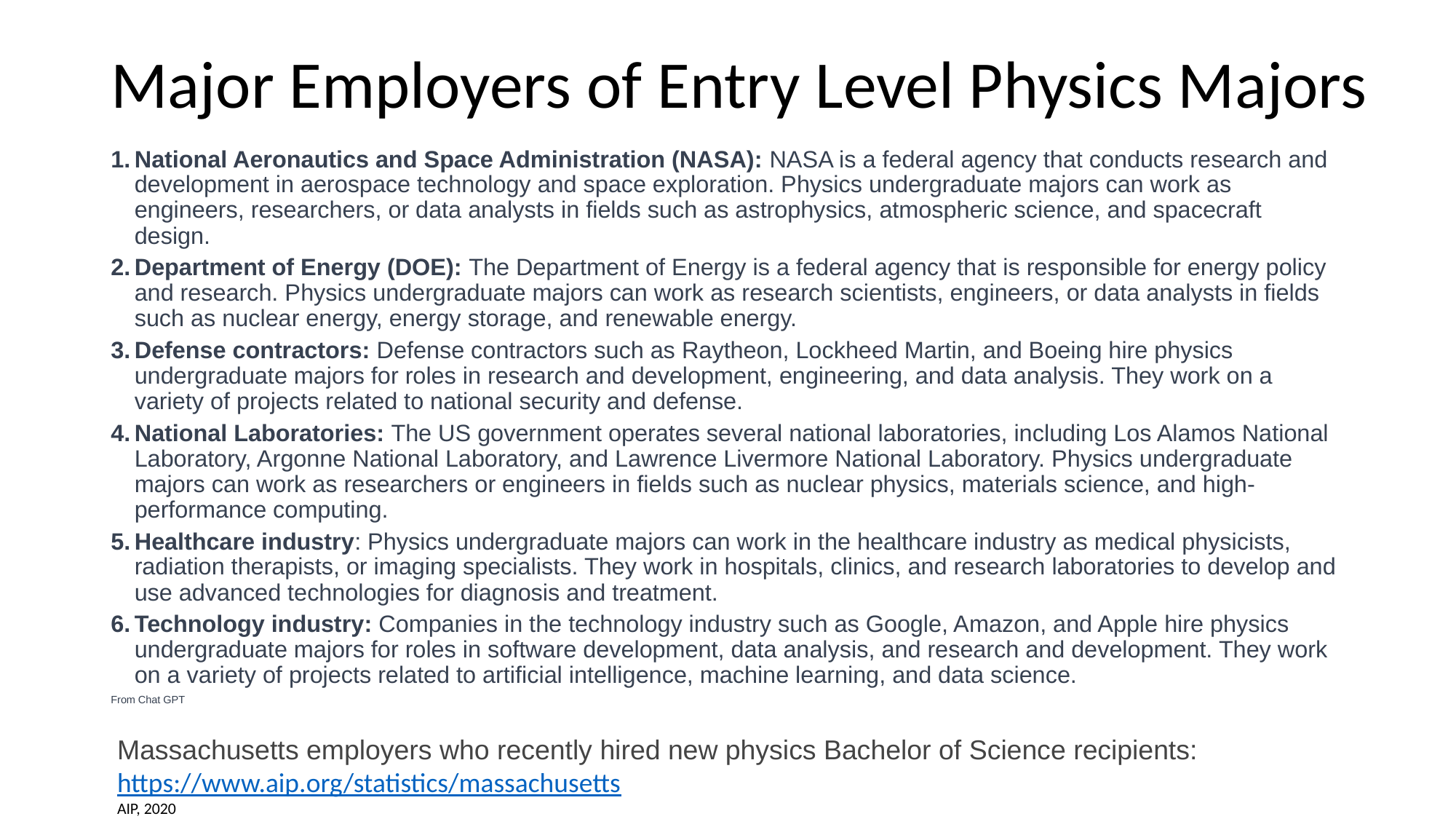

# Major Employers of Entry Level Physics Majors
National Aeronautics and Space Administration (NASA): NASA is a federal agency that conducts research and development in aerospace technology and space exploration. Physics undergraduate majors can work as engineers, researchers, or data analysts in fields such as astrophysics, atmospheric science, and spacecraft design.
Department of Energy (DOE): The Department of Energy is a federal agency that is responsible for energy policy and research. Physics undergraduate majors can work as research scientists, engineers, or data analysts in fields such as nuclear energy, energy storage, and renewable energy.
Defense contractors: Defense contractors such as Raytheon, Lockheed Martin, and Boeing hire physics undergraduate majors for roles in research and development, engineering, and data analysis. They work on a variety of projects related to national security and defense.
National Laboratories: The US government operates several national laboratories, including Los Alamos National Laboratory, Argonne National Laboratory, and Lawrence Livermore National Laboratory. Physics undergraduate majors can work as researchers or engineers in fields such as nuclear physics, materials science, and high-performance computing.
Healthcare industry: Physics undergraduate majors can work in the healthcare industry as medical physicists, radiation therapists, or imaging specialists. They work in hospitals, clinics, and research laboratories to develop and use advanced technologies for diagnosis and treatment.
Technology industry: Companies in the technology industry such as Google, Amazon, and Apple hire physics undergraduate majors for roles in software development, data analysis, and research and development. They work on a variety of projects related to artificial intelligence, machine learning, and data science.
From Chat GPT

Massachusetts employers who recently hired new physics Bachelor of Science recipients:
https://www.aip.org/statistics/massachusetts
AIP, 2020